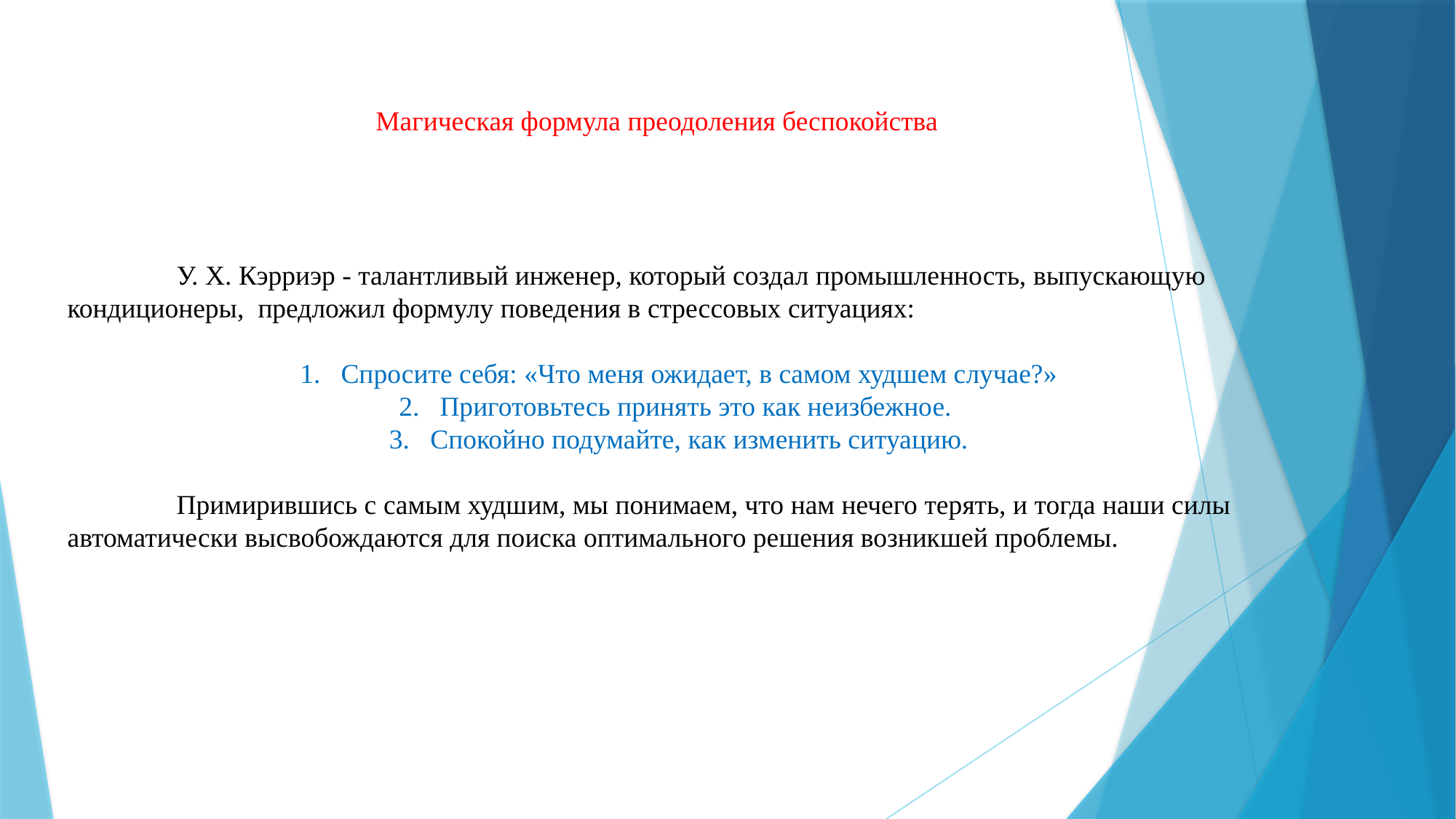

Магическая формула преодоления беспокойства

	У. Х. Кэрриэр - талантливый инженер, который создал промышленность, выпускающую кондиционеры,  предложил формулу поведения в стрессовых ситуациях:

Спросите себя: «Что меня ожидает, в самом худшем случае?»
Приготовьтесь принять это как неизбежное.
Спокойно подумайте, как изменить ситуацию.

 	Примирившись с самым худшим, мы понимаем, что нам нечего терять, и тогда наши силы автоматически высвобождаются для поиска оптимального решения возникшей проблемы.